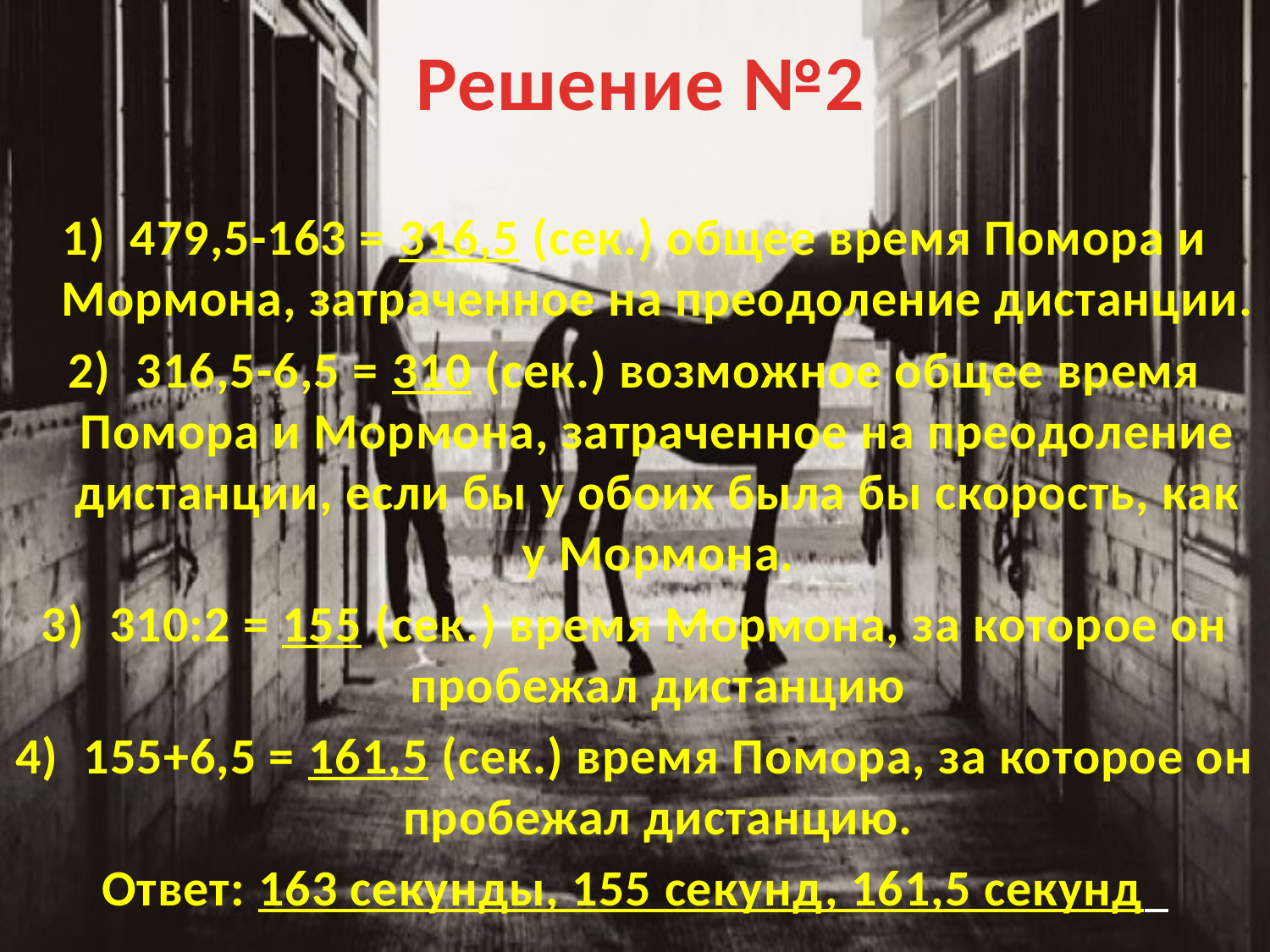

# Решение №2
1)  479,5-163 = 316,5 (сек.) общее время Помора и Мормона, затраченное на преодоление дистанции.
2)  316,5-6,5 = 310 (сек.) возможное общее время Помора и Мормона, затраченное на преодоление дистанции, если бы у обоих была бы скорость, как у Мормона.
3)  310:2 = 155 (сек.) время Мормона, за которое он пробежал дистанцию
4)  155+6,5 = 161,5 (сек.) время Помора, за которое он пробежал дистанцию.
Ответ: 163 секунды, 155 секунд, 161,5 секунд